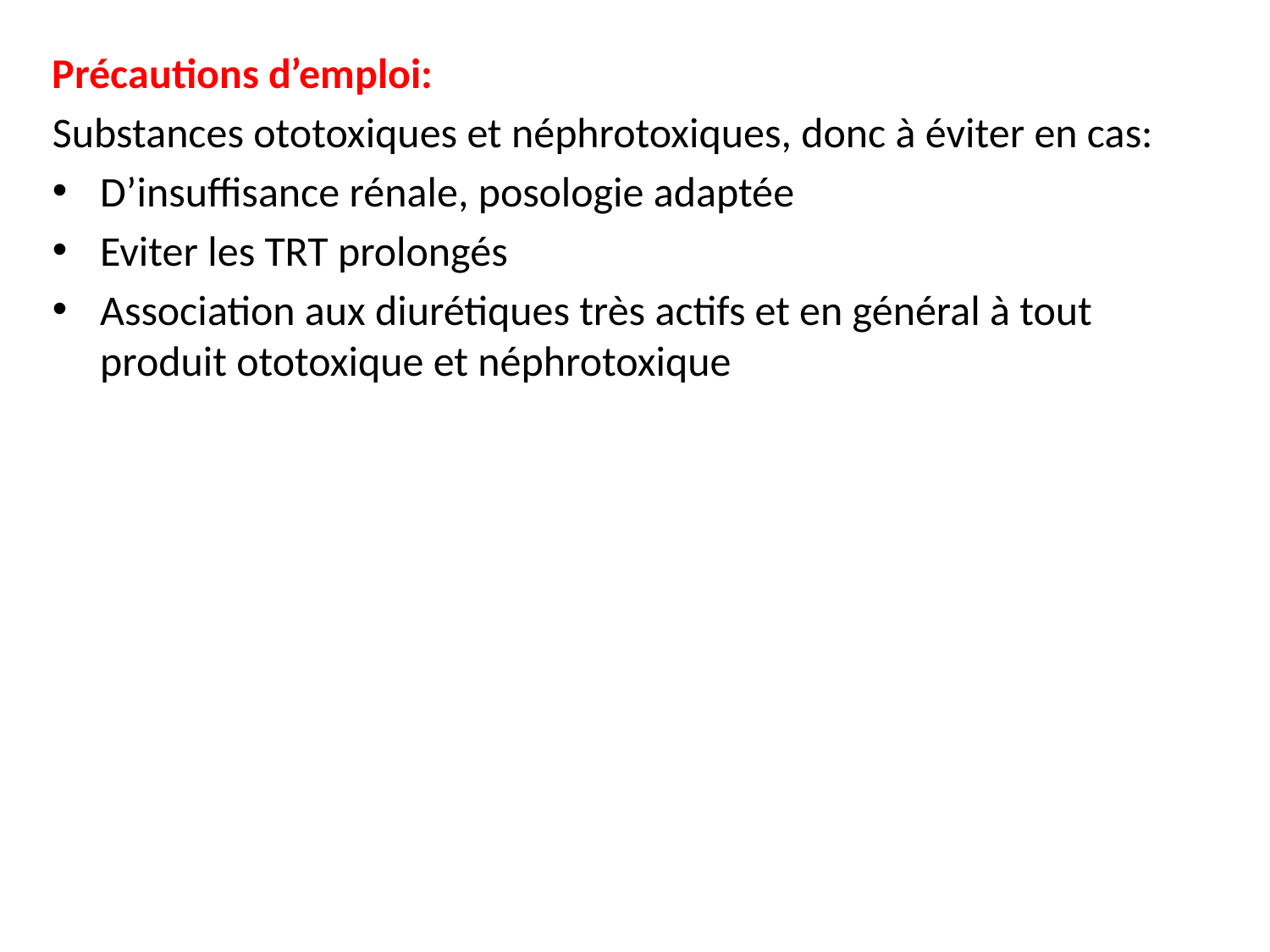

Précautions d’emploi:
Substances ototoxiques et néphrotoxiques, donc à éviter en cas:
D’insuffisance rénale, posologie adaptée
Eviter les TRT prolongés
Association aux diurétiques très actifs et en général à tout produit ototoxique et néphrotoxique